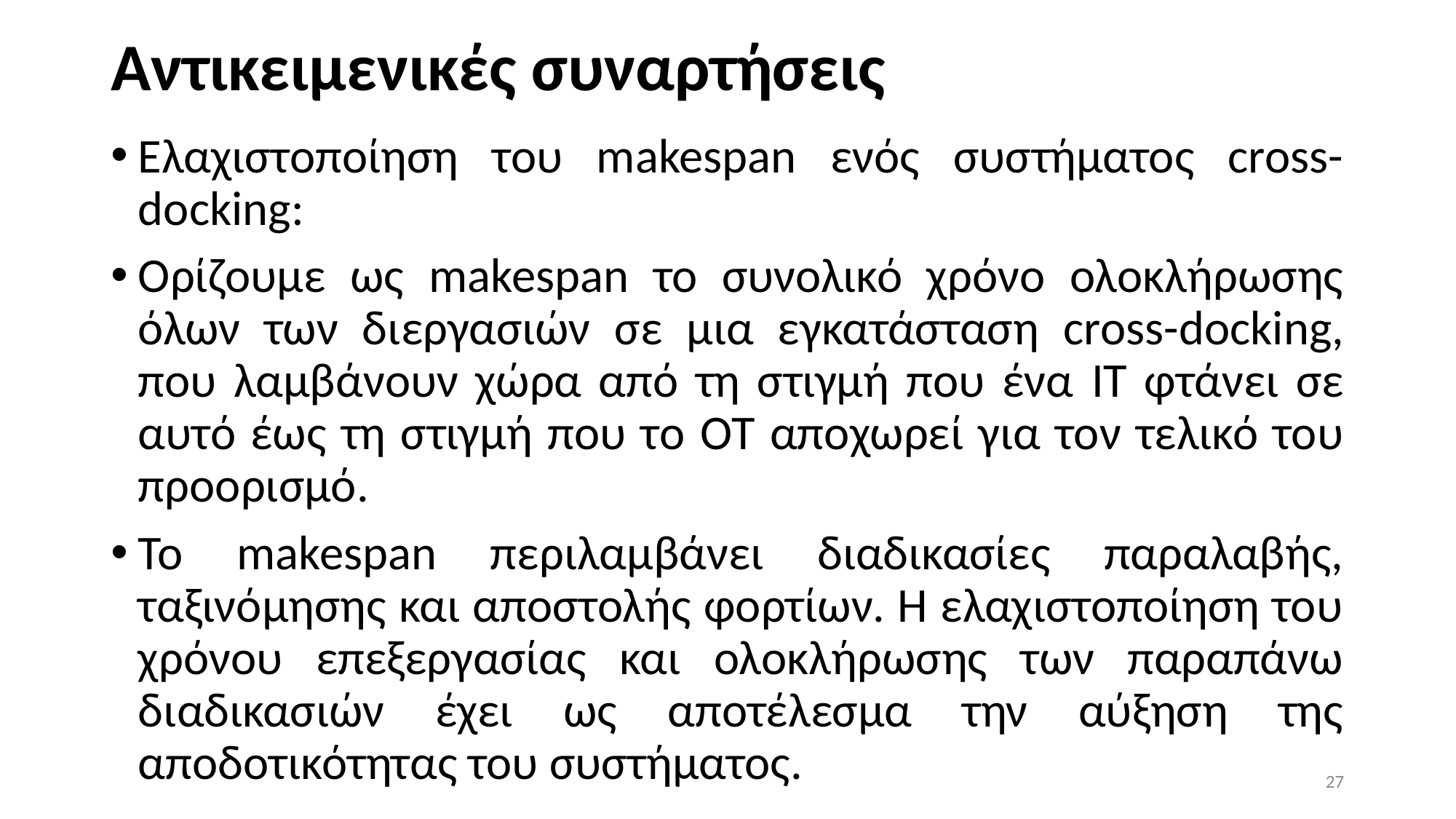

# Αντικειμενικές συναρτήσεις
Ελαχιστοποίηση του makespan ενός συστήματος cross-docking:
Ορίζουμε ως makespan το συνολικό χρόνο ολοκλήρωσης όλων των διεργασιών σε μια εγκατάσταση cross-docking, που λαμβάνουν χώρα από τη στιγμή που ένα IT φτάνει σε αυτό έως τη στιγμή που το OT αποχωρεί για τον τελικό του προορισμό.
Το makespan περιλαμβάνει διαδικασίες παραλαβής, ταξινόμησης και αποστολής φορτίων. Η ελαχιστοποίηση του χρόνου επεξεργασίας και ολοκλήρωσης των παραπάνω διαδικασιών έχει ως αποτέλεσμα την αύξηση της αποδοτικότητας του συστήματος.

27